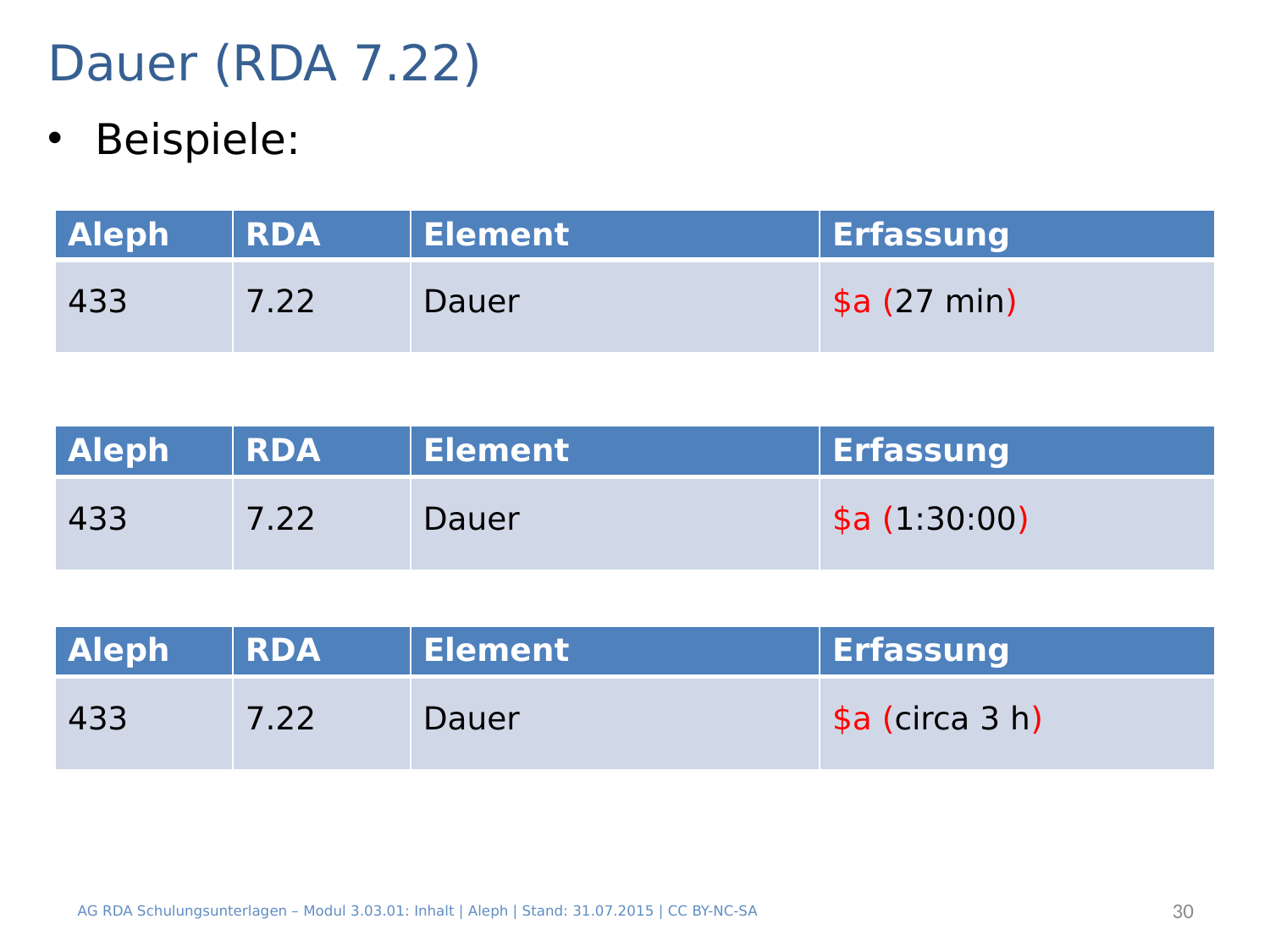

# Dauer (RDA 7.22)
Beispiele:
| Aleph | RDA | Element | Erfassung |
| --- | --- | --- | --- |
| 433 | 7.22 | Dauer | $a (27 min) |
| Aleph | RDA | Element | Erfassung |
| --- | --- | --- | --- |
| 433 | 7.22 | Dauer | $a (1:30:00) |
| Aleph | RDA | Element | Erfassung |
| --- | --- | --- | --- |
| 433 | 7.22 | Dauer | $a (circa 3 h) |
AG RDA Schulungsunterlagen – Modul 3.03.01: Inhalt | Aleph | Stand: 31.07.2015 | CC BY-NC-SA
30